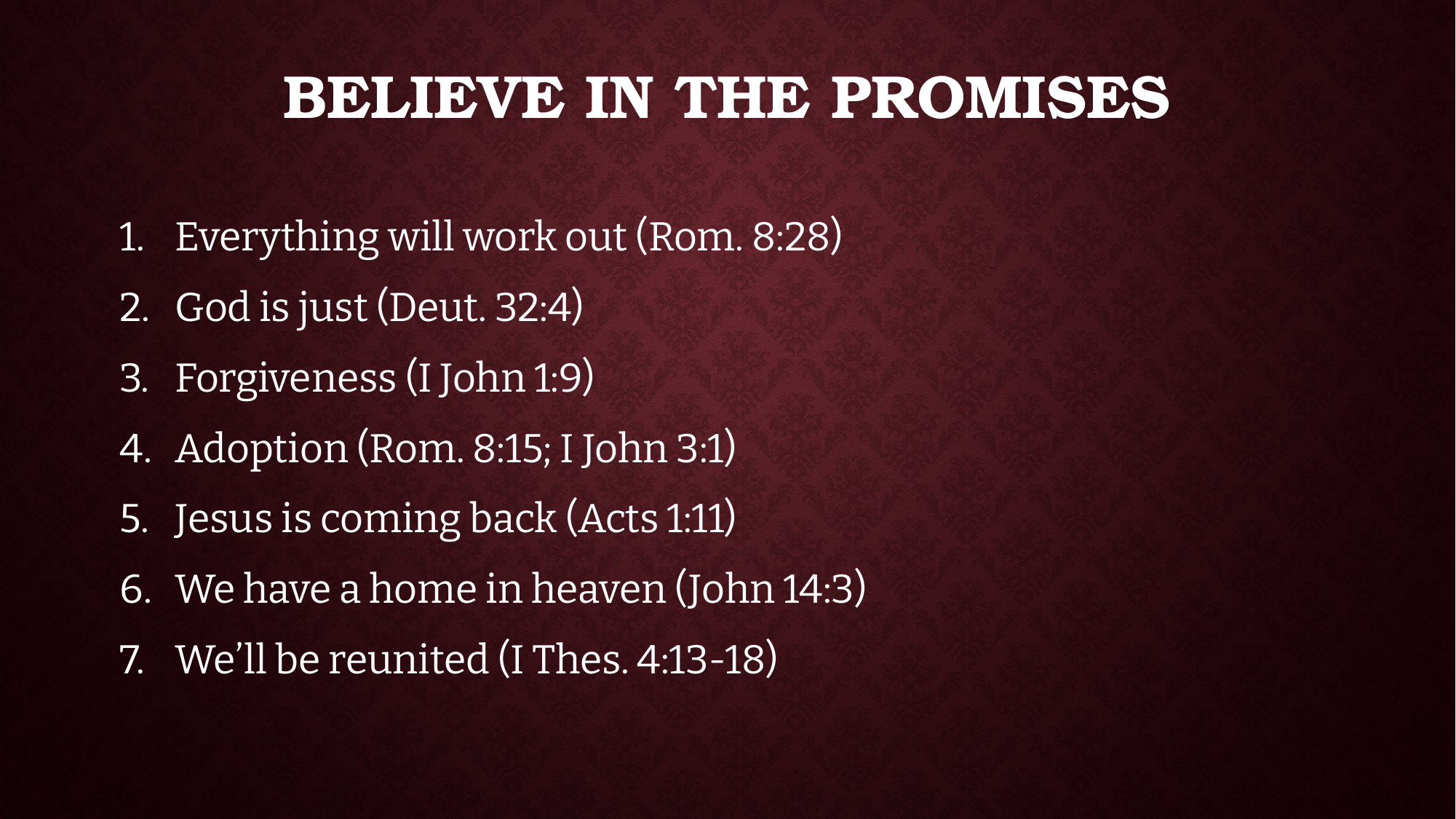

# BELIEVE IN THE PROMISES
Everything will work out (Rom. 8:28)
God is just (Deut. 32:4)
Forgiveness (I John 1:9)
Adoption (Rom. 8:15; I John 3:1)
Jesus is coming back (Acts 1:11)
We have a home in heaven (John 14:3)
We’ll be reunited (I Thes. 4:13-18)